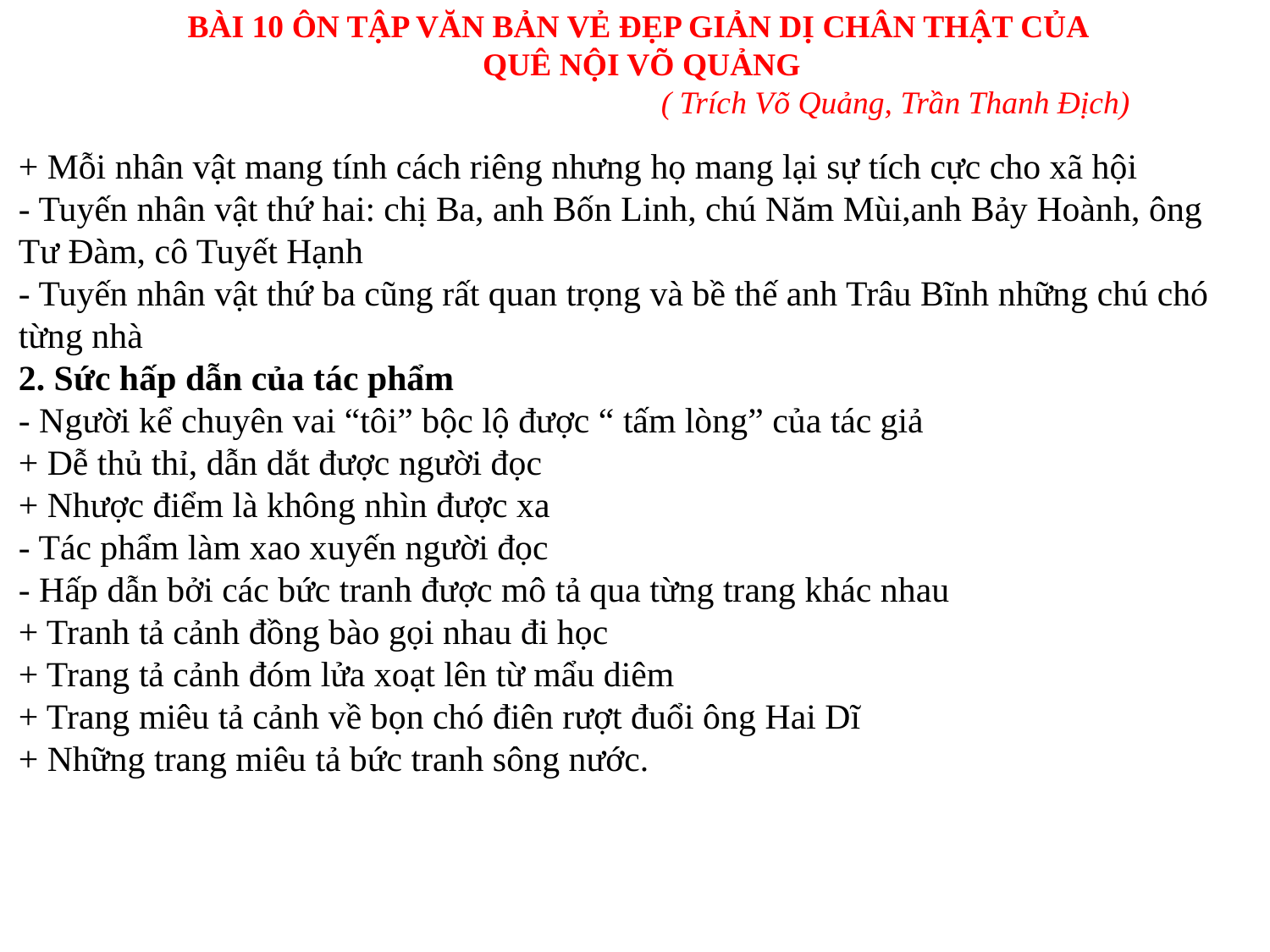

BÀI 10 ÔN TẬP VĂN BẢN VẺ ĐẸP GIẢN DỊ CHÂN THẬT CỦA
QUÊ NỘI VÕ QUẢNG
   				( Trích Võ Quảng, Trần Thanh Địch)

+ Mỗi nhân vật mang tính cách riêng nhưng họ mang lại sự tích cực cho xã hội
- Tuyến nhân vật thứ hai: chị Ba, anh Bốn Linh, chú Năm Mùi,anh Bảy Hoành, ông Tư Đàm, cô Tuyết Hạnh
- Tuyến nhân vật thứ ba cũng rất quan trọng và bề thế anh Trâu Bĩnh những chú chó từng nhà
2. Sức hấp dẫn của tác phẩm
- Người kể chuyên vai “tôi” bộc lộ được “ tấm lòng” của tác giả
+ Dễ thủ thỉ, dẫn dắt được người đọc
+ Nhược điểm là không nhìn được xa
- Tác phẩm làm xao xuyến người đọc
- Hấp dẫn bởi các bức tranh được mô tả qua từng trang khác nhau
+ Tranh tả cảnh đồng bào gọi nhau đi học
+ Trang tả cảnh đóm lửa xoạt lên từ mẩu diêm
+ Trang miêu tả cảnh về bọn chó điên rượt đuổi ông Hai Dĩ
+ Những trang miêu tả bức tranh sông nước.